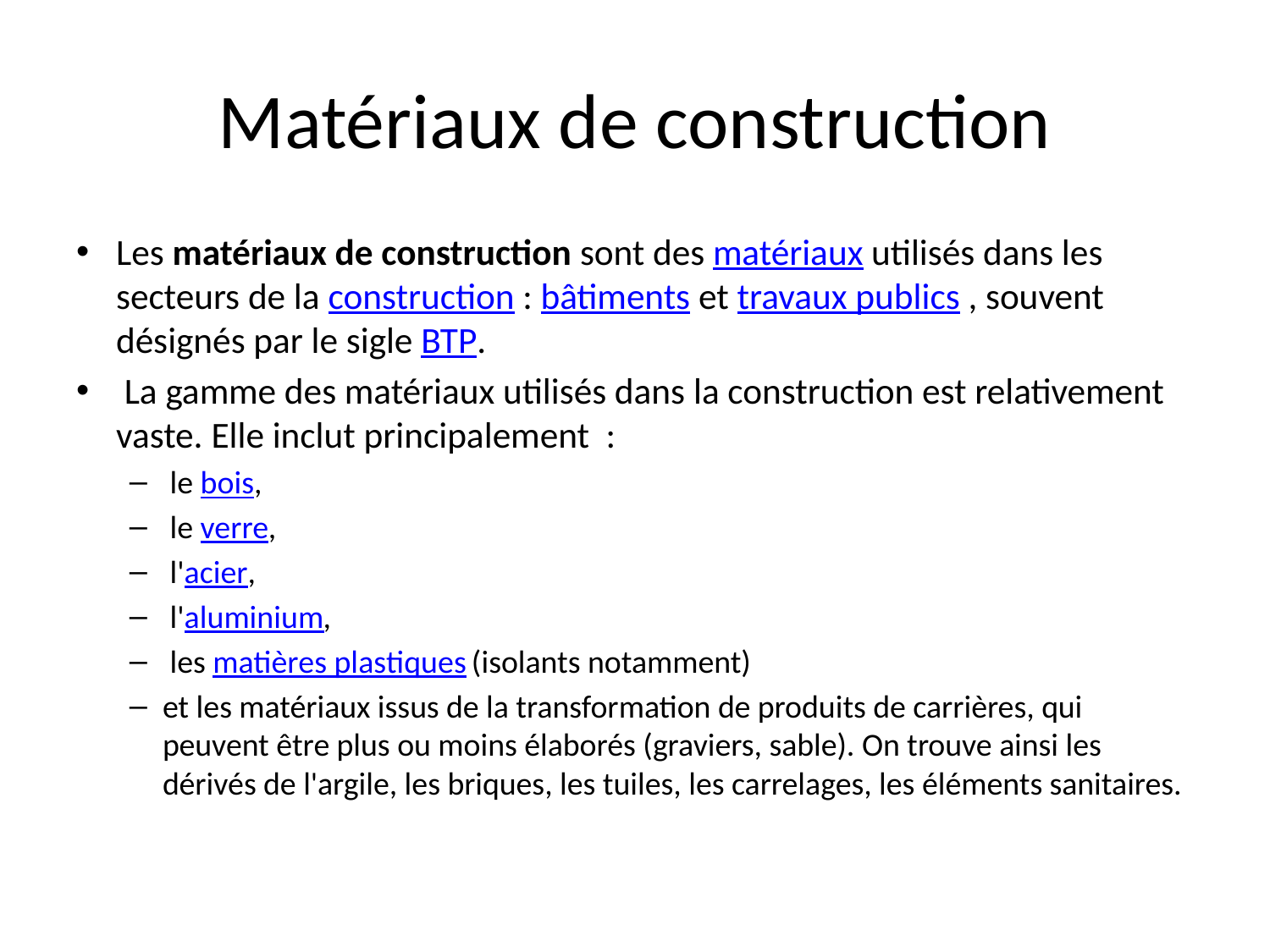

# Matériaux de construction
Les matériaux de construction sont des matériaux utilisés dans les secteurs de la construction : bâtiments et travaux publics , souvent désignés par le sigle BTP.
 La gamme des matériaux utilisés dans la construction est relativement vaste. Elle inclut principalement  :
 le bois,
 le verre,
 l'acier,
 l'aluminium,
 les matières plastiques (isolants notamment)
et les matériaux issus de la transformation de produits de carrières, qui peuvent être plus ou moins élaborés (graviers, sable). On trouve ainsi les dérivés de l'argile, les briques, les tuiles, les carrelages, les éléments sanitaires.